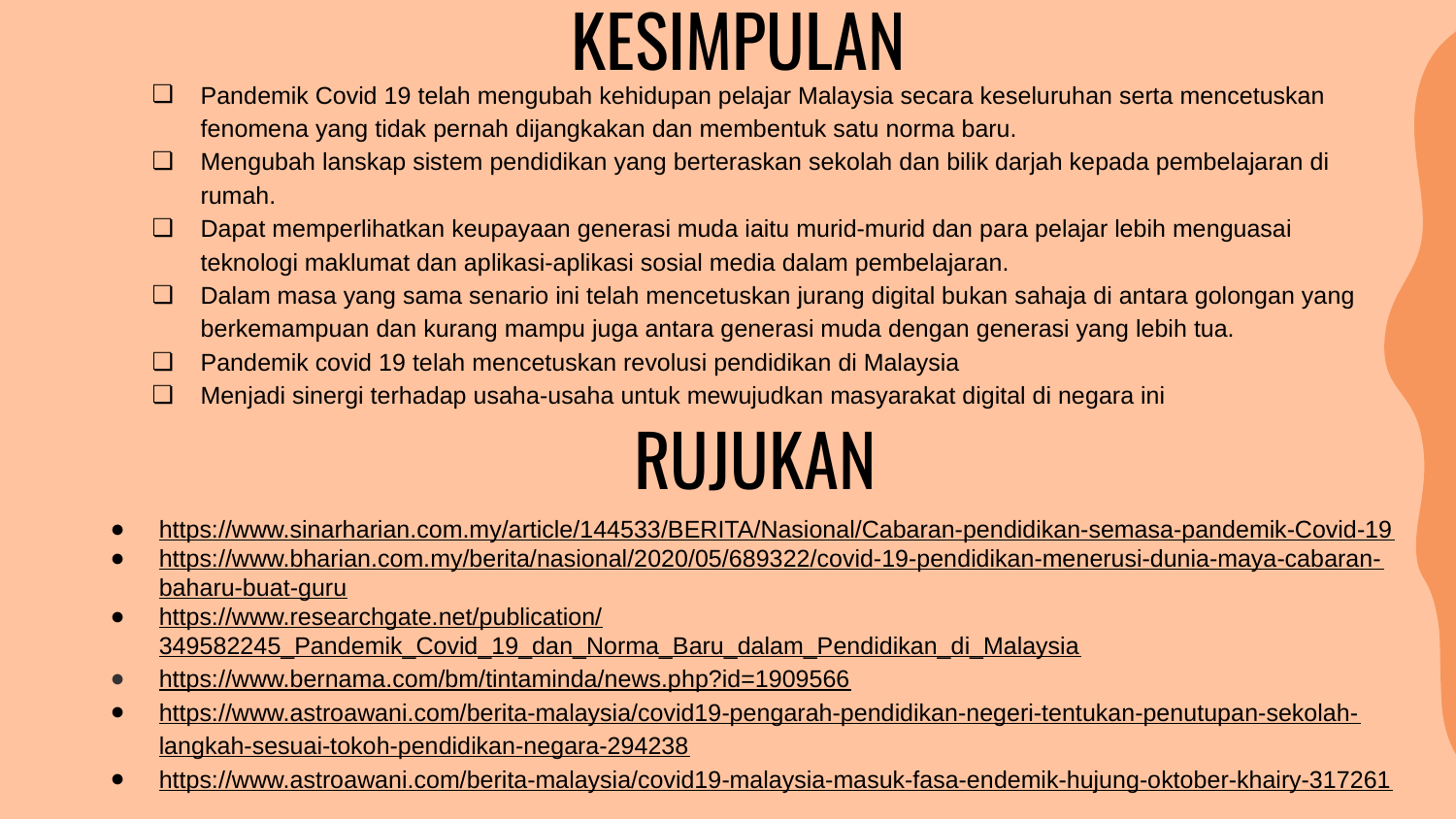

KESIMPULAN
# Pandemik Covid 19 telah mengubah kehidupan pelajar Malaysia secara keseluruhan serta mencetuskan fenomena yang tidak pernah dijangkakan dan membentuk satu norma baru.
Mengubah lanskap sistem pendidikan yang berteraskan sekolah dan bilik darjah kepada pembelajaran di rumah.
Dapat memperlihatkan keupayaan generasi muda iaitu murid-murid dan para pelajar lebih menguasai teknologi maklumat dan aplikasi-aplikasi sosial media dalam pembelajaran.
Dalam masa yang sama senario ini telah mencetuskan jurang digital bukan sahaja di antara golongan yang berkemampuan dan kurang mampu juga antara generasi muda dengan generasi yang lebih tua.
Pandemik covid 19 telah mencetuskan revolusi pendidikan di Malaysia
Menjadi sinergi terhadap usaha-usaha untuk mewujudkan masyarakat digital di negara ini

RUJUKAN

https://www.sinarharian.com.my/article/144533/BERITA/Nasional/Cabaran-pendidikan-semasa-pandemik-Covid-19
https://www.bharian.com.my/berita/nasional/2020/05/689322/covid-19-pendidikan-menerusi-dunia-maya-cabaran-baharu-buat-guru
https://www.researchgate.net/publication/349582245_Pandemik_Covid_19_dan_Norma_Baru_dalam_Pendidikan_di_Malaysia
https://www.bernama.com/bm/tintaminda/news.php?id=1909566
https://www.astroawani.com/berita-malaysia/covid19-pengarah-pendidikan-negeri-tentukan-penutupan-sekolah-langkah-sesuai-tokoh-pendidikan-negara-294238
https://www.astroawani.com/berita-malaysia/covid19-malaysia-masuk-fasa-endemik-hujung-oktober-khairy-317261